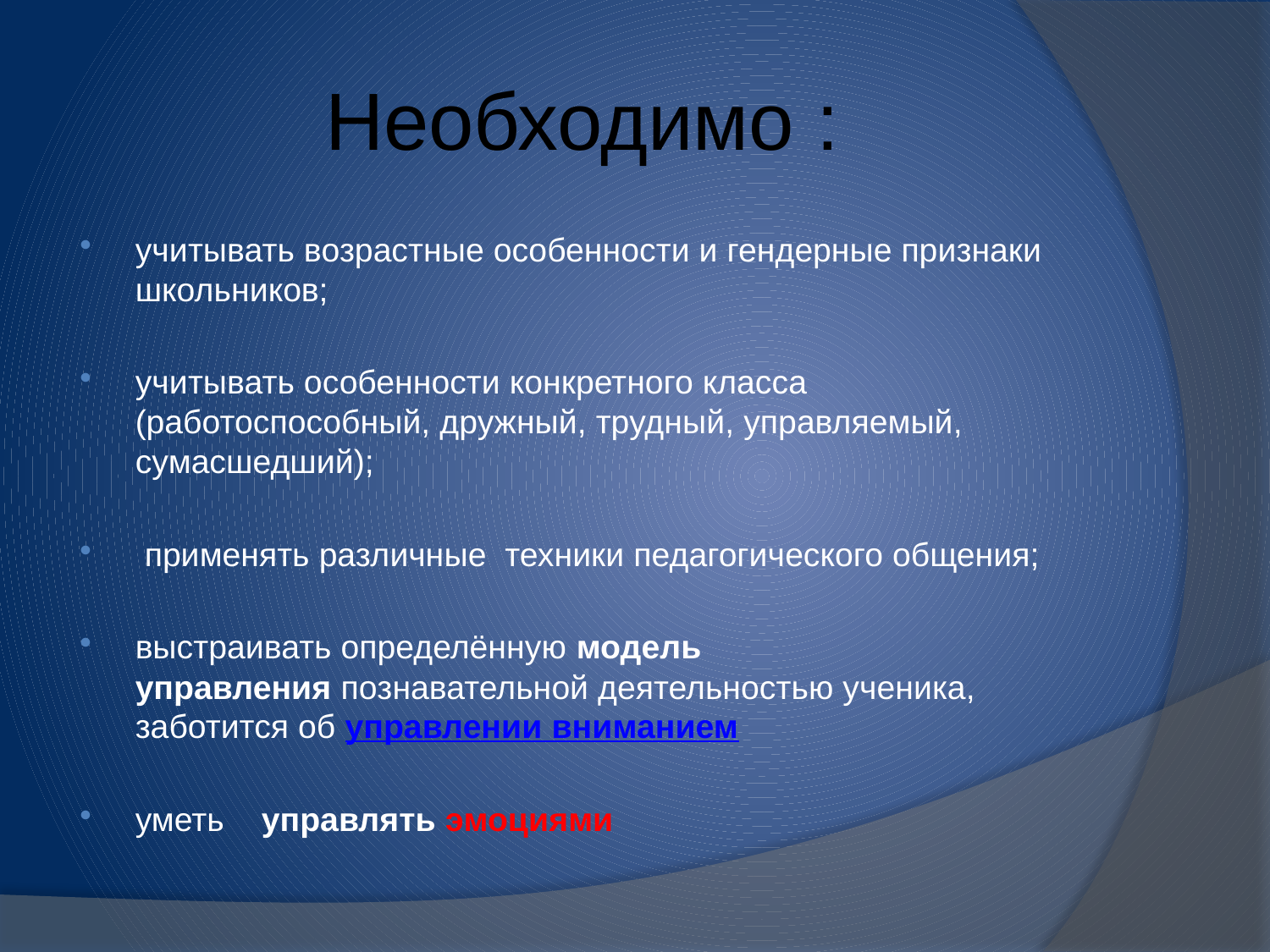

# Необходимо :
учитывать возрастные особенности и гендерные признаки школьников;

учитывать особенности конкретного класса (работоспособный, дружный, трудный, управляемый, сумасшедший);

 применять различные  техники педагогического общения;

выстраивать определённую модель управления познавательной деятельностью ученика, заботится об управлении вниманием

уметь    управлять эмоциями